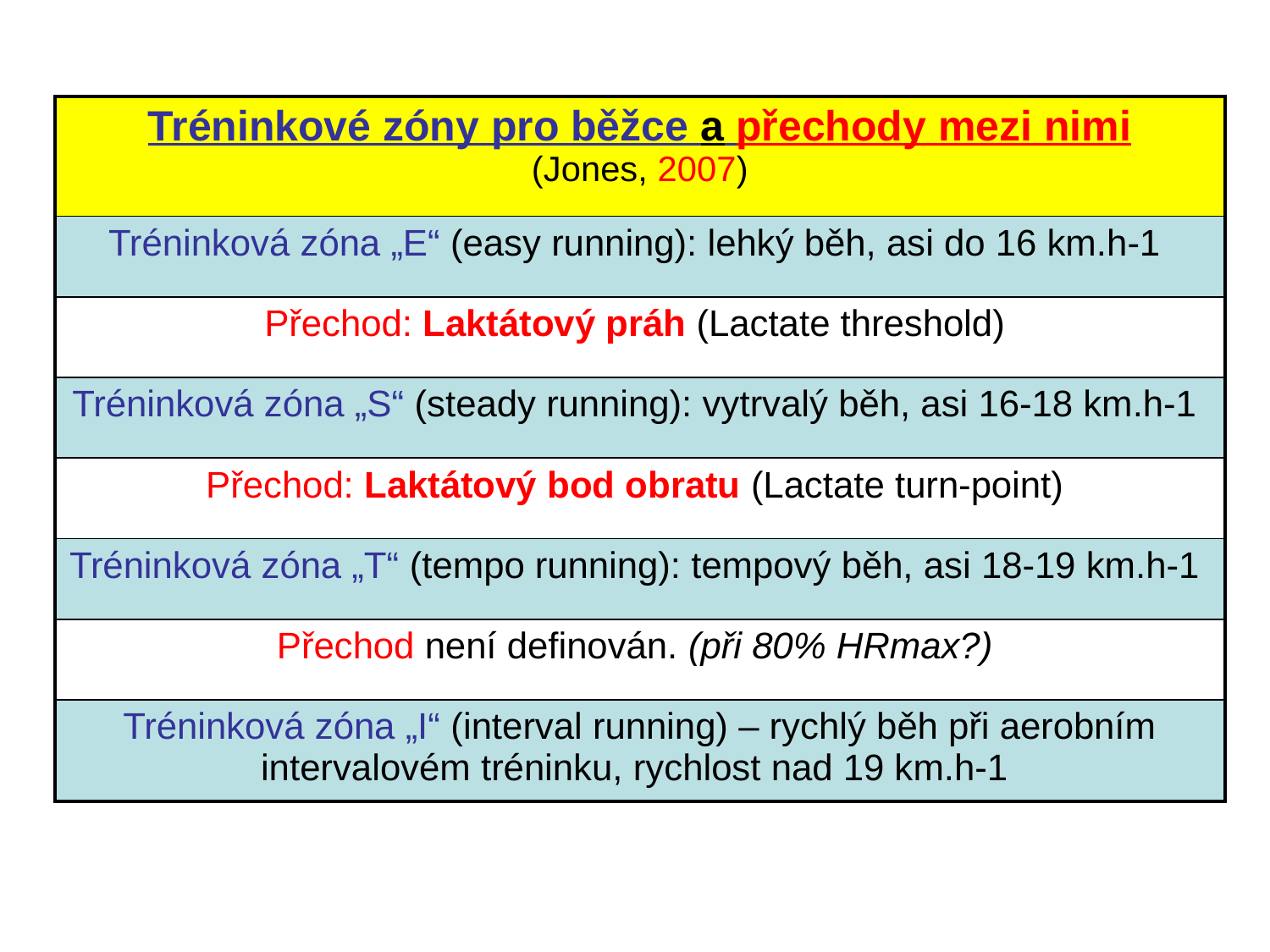

| Tréninkové zóny pro běžce a přechody mezi nimi (Jones, 2007) |
| --- |
| Tréninková zóna „E“ (easy running): lehký běh, asi do 16 km.h-1 |
| Přechod: Laktátový práh (Lactate threshold) |
| Tréninková zóna „S“ (steady running): vytrvalý běh, asi 16-18 km.h-1 |
| Přechod: Laktátový bod obratu (Lactate turn-point) |
| Tréninková zóna „T“ (tempo running): tempový běh, asi 18-19 km.h-1 |
| Přechod není definován. (při 80% HRmax?) |
| Tréninková zóna „I“ (interval running) – rychlý běh při aerobním intervalovém tréninku, rychlost nad 19 km.h-1 |